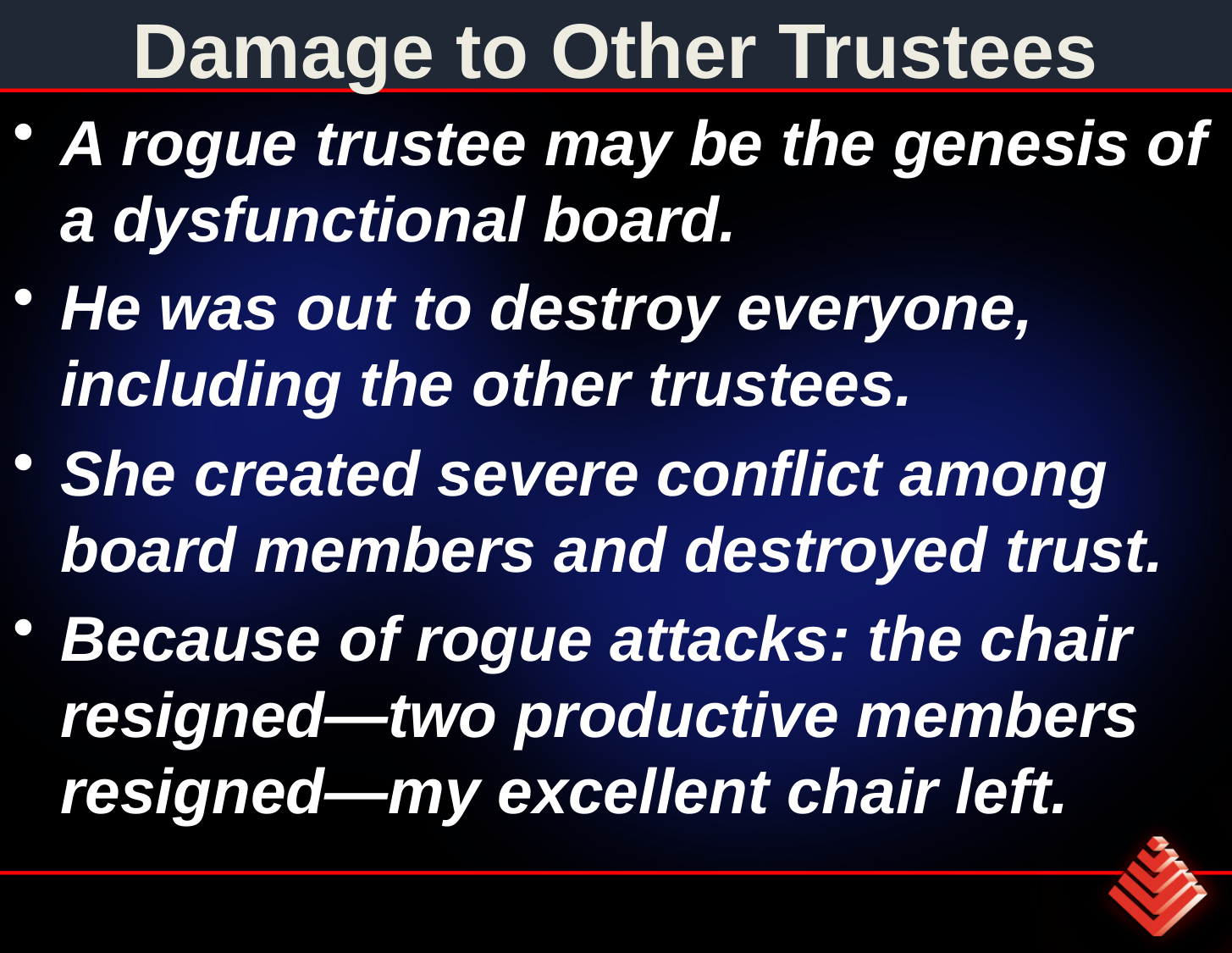

# Damage to Other Trustees
A rogue trustee may be the genesis of a dysfunctional board.
He was out to destroy everyone, including the other trustees.
She created severe conflict among board members and destroyed trust.
Because of rogue attacks: the chair resigned—two productive members resigned—my excellent chair left.